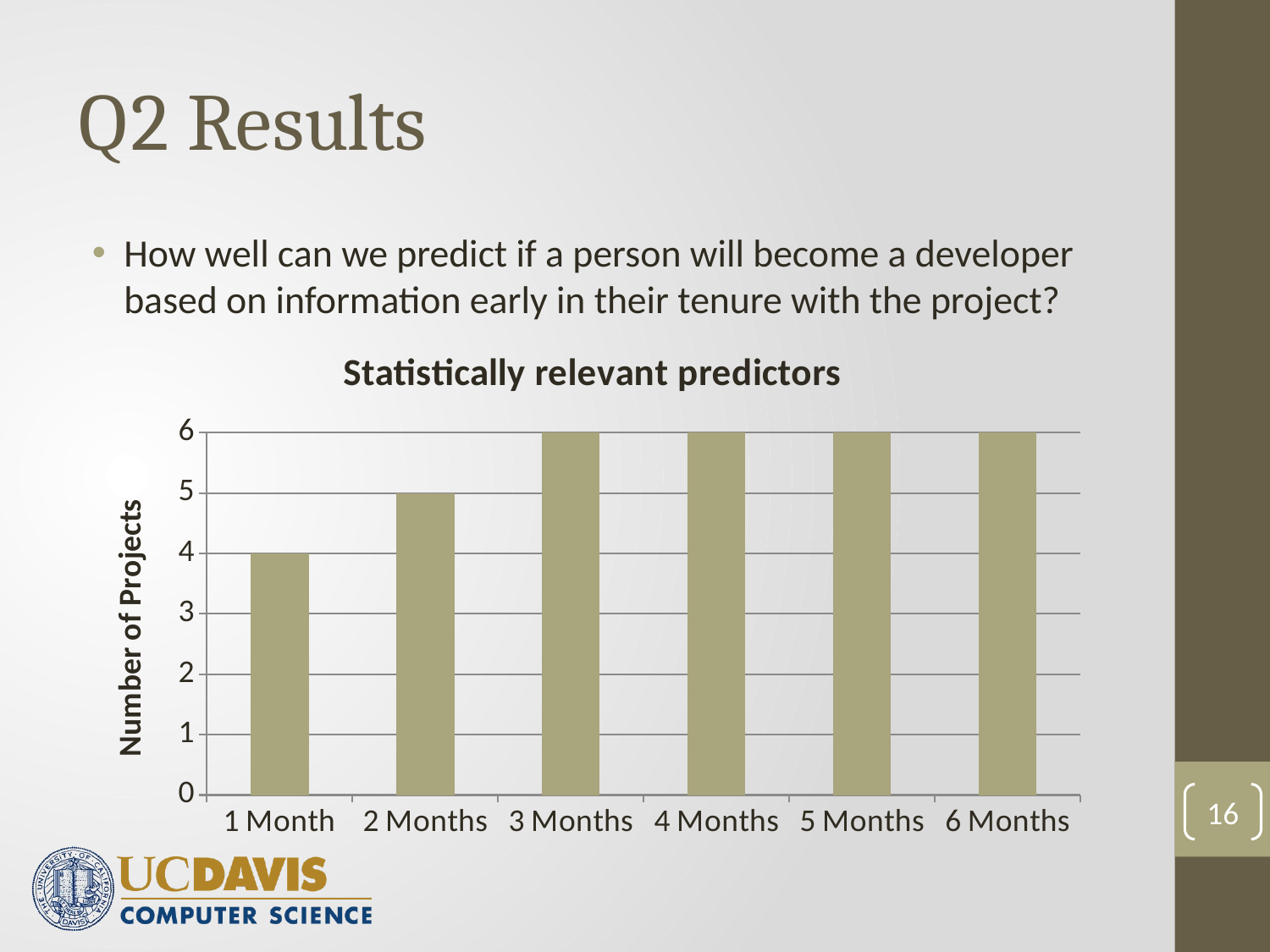

# Q2 Results
How well can we predict if a person will become a developer based on information early in their tenure with the project?

### Chart: Statistically relevant predictors

| Category | _ |
|---|---|
| 1 Month | 4.0 |
| 2 Months | 5.0 |
| 3 Months | 6.0 |
| 4 Months | 6.0 |
| 5 Months | 6.0 |
| 6 Months | 6.0 |
16